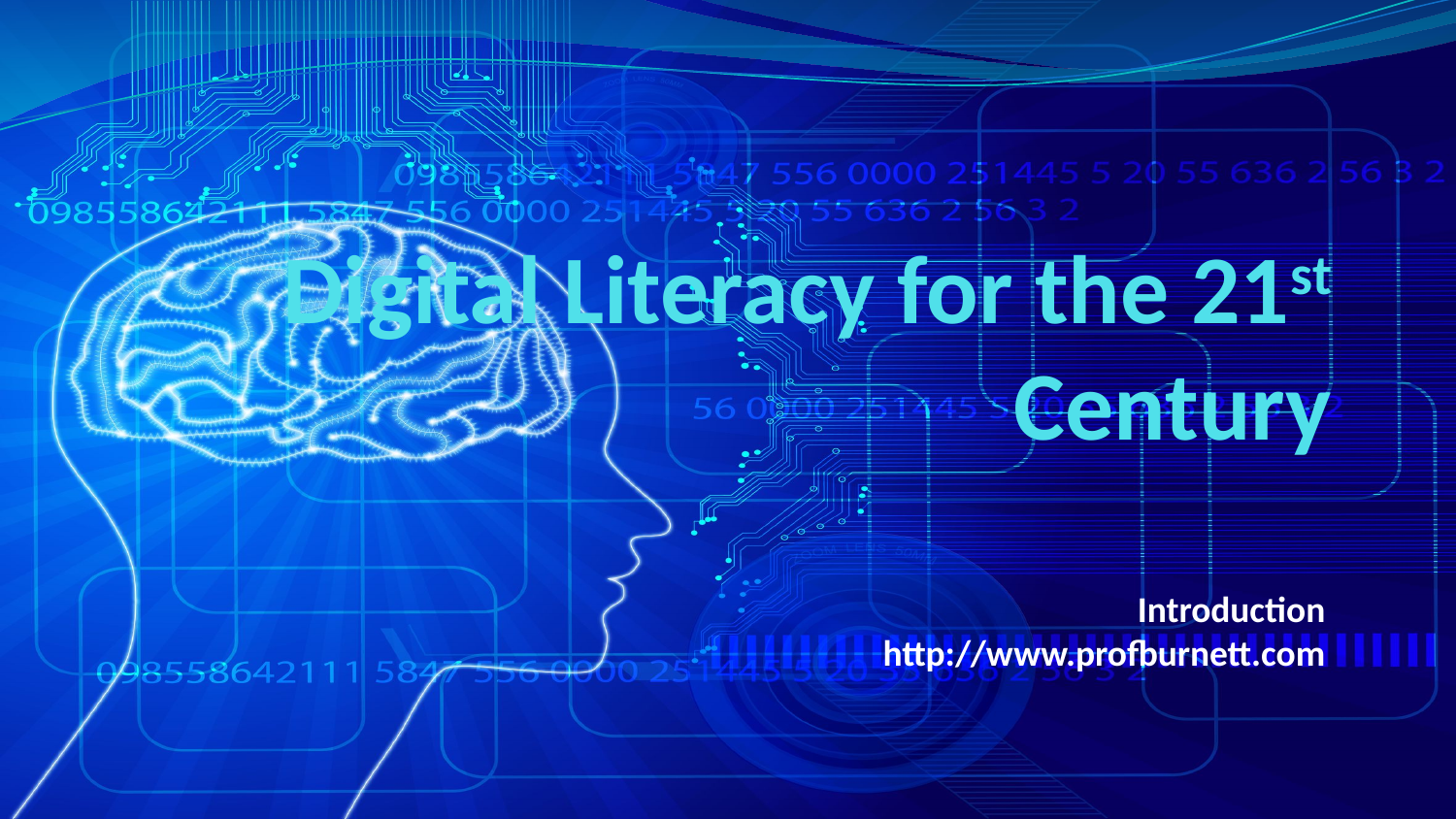

# Digital Literacy for the 21st Century
Introduction
http://www.profburnett.com